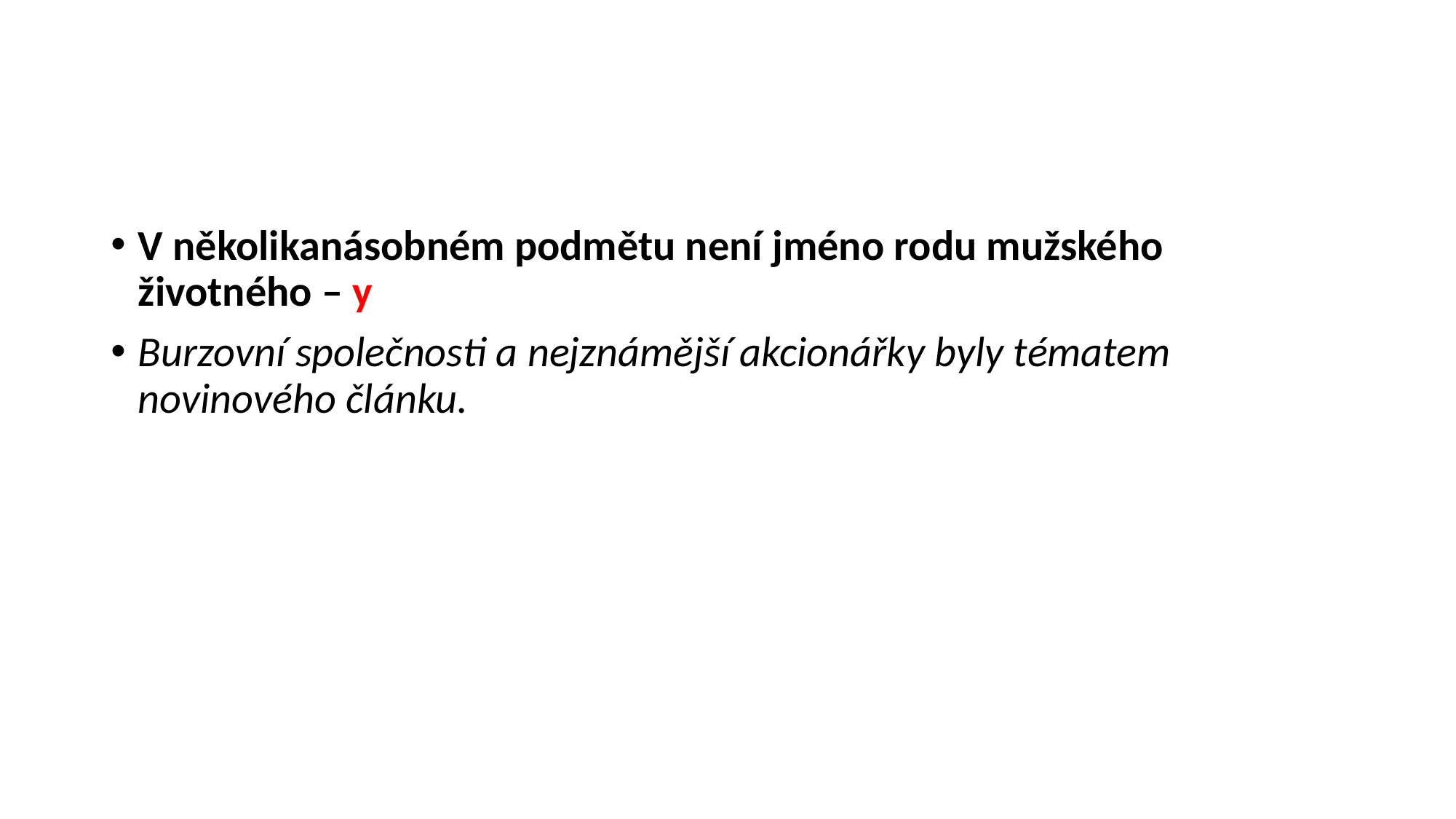

#
V několikanásobném podmětu není jméno rodu mužského životného – y
Burzovní společnosti a nejznámější akcionářky byly tématem novinového článku.